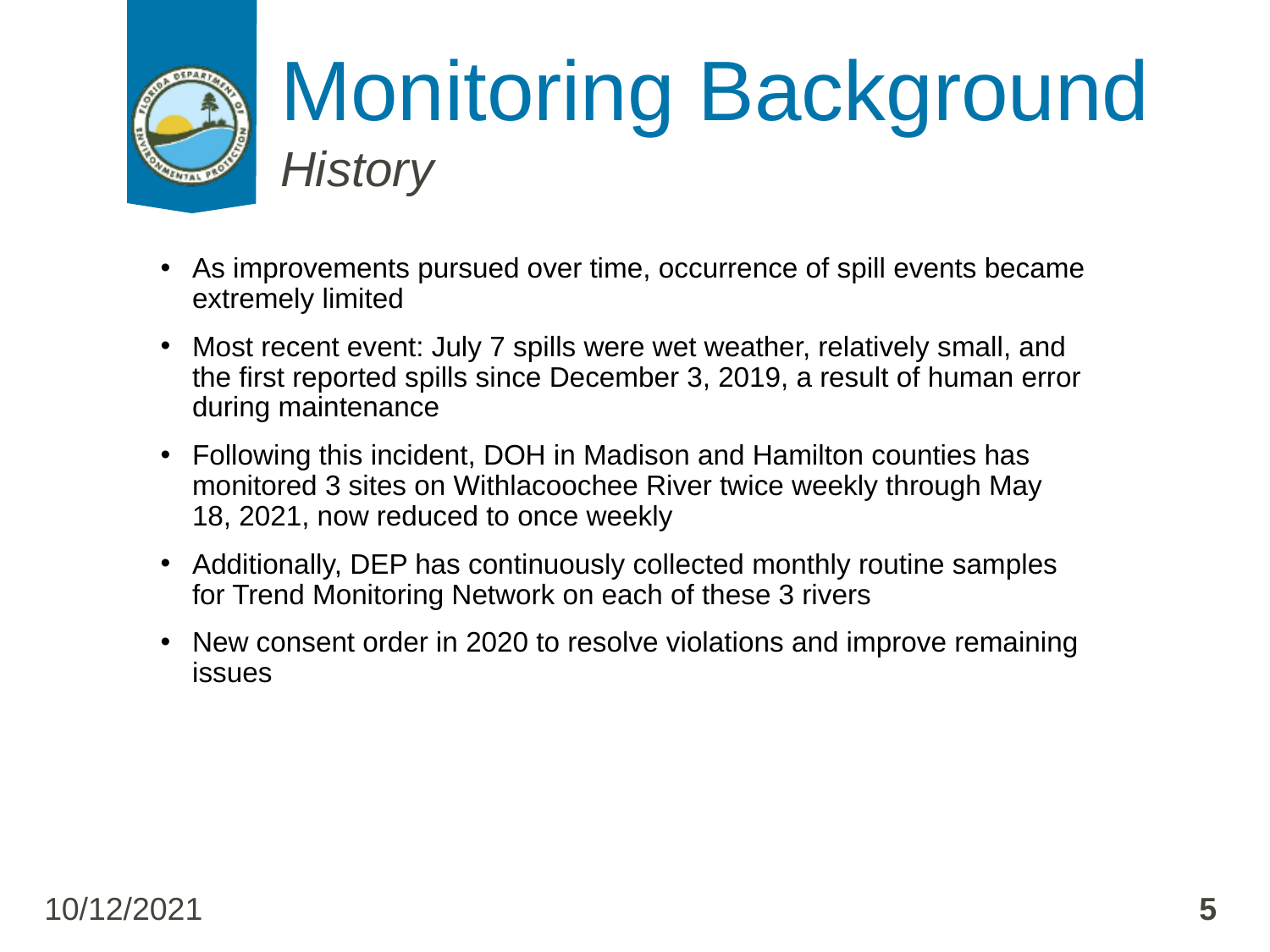

# Monitoring Background
History
As improvements pursued over time, occurrence of spill events became extremely limited
Most recent event: July 7 spills were wet weather, relatively small, and the first reported spills since December 3, 2019, a result of human error during maintenance
Following this incident, DOH in Madison and Hamilton counties has monitored 3 sites on Withlacoochee River twice weekly through May 18, 2021, now reduced to once weekly
Additionally, DEP has continuously collected monthly routine samples for Trend Monitoring Network on each of these 3 rivers
New consent order in 2020 to resolve violations and improve remaining issues
10/12/2021